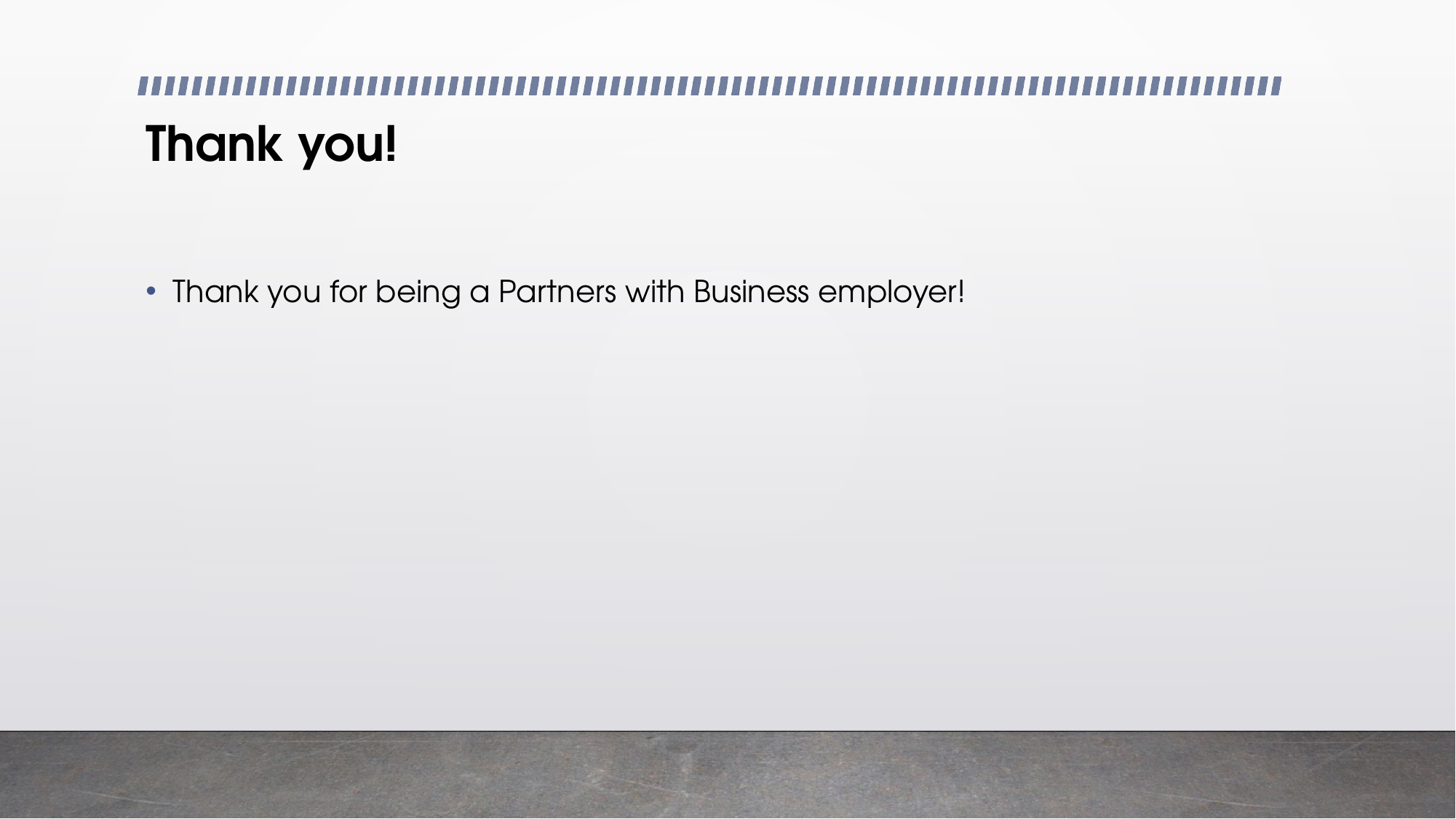

# Thank you!
Thank you for being a Partners with Business employer!